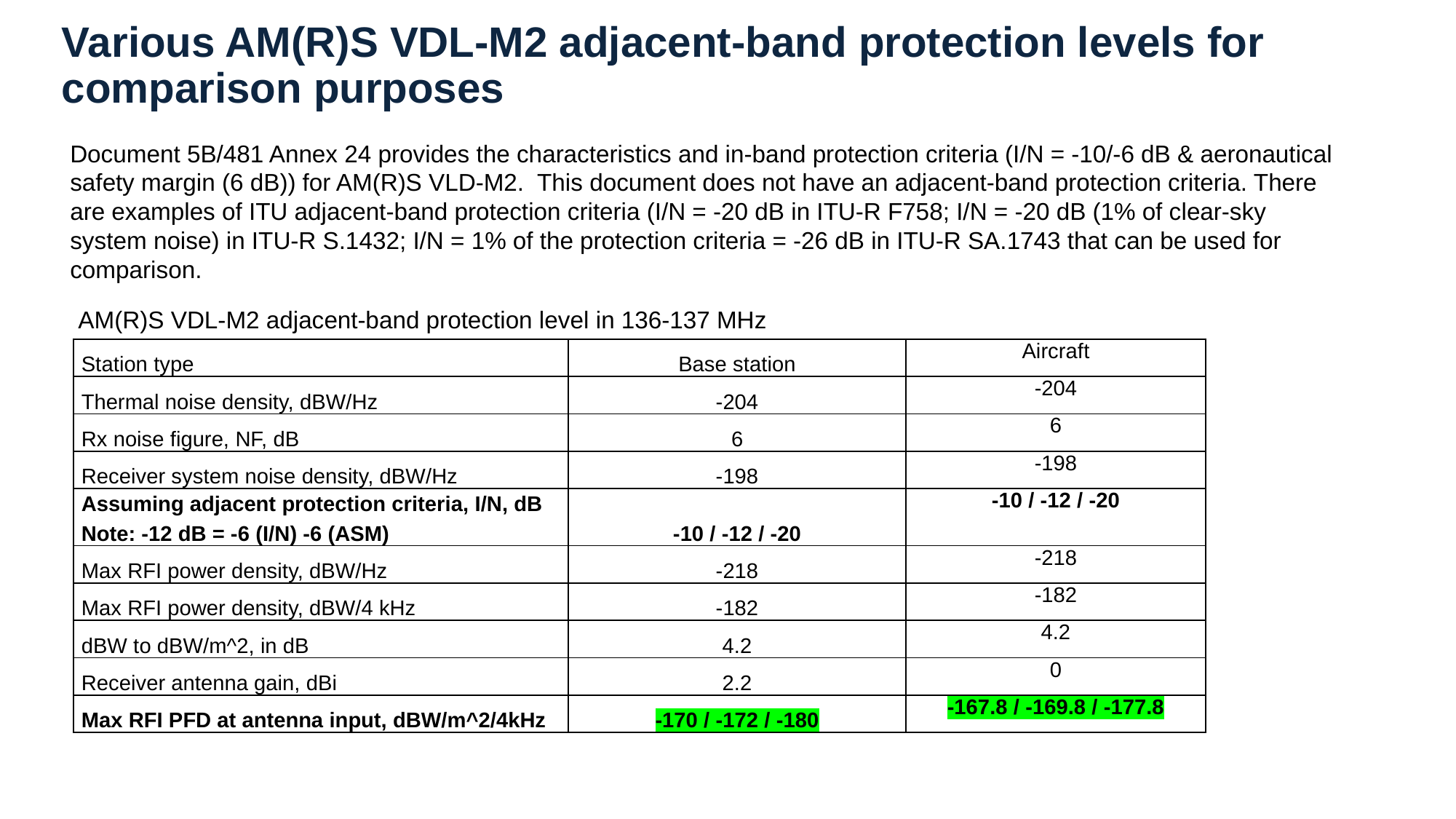

Various AM(R)S VDL-M2 adjacent-band protection levels for comparison purposes
Document 5B/481 Annex 24 provides the characteristics and in-band protection criteria (I/N = -10/-6 dB & aeronautical safety margin (6 dB)) for AM(R)S VLD-M2.  This document does not have an adjacent-band protection criteria. There are examples of ITU adjacent-band protection criteria (I/N = -20 dB in ITU-R F758; I/N = -20 dB (1% of clear-sky system noise) in ITU-R S.1432; I/N = 1% of the protection criteria = -26 dB in ITU-R SA.1743 that can be used for comparison.
AM(R)S VDL-M2 adjacent-band protection level in 136-137 MHz
| Station type | Base station | Aircraft |
| --- | --- | --- |
| Thermal noise density, dBW/Hz | -204 | -204 |
| Rx noise figure, NF, dB | 6 | 6 |
| Receiver system noise density, dBW/Hz | -198 | -198 |
| Assuming adjacent protection criteria, I/N, dB Note: -12 dB = -6 (I/N) -6 (ASM) | -10 / -12 / -20 | -10 / -12 / -20 |
| Max RFI power density, dBW/Hz | -218 | -218 |
| Max RFI power density, dBW/4 kHz | -182 | -182 |
| dBW to dBW/m^2, in dB | 4.2 | 4.2 |
| Receiver antenna gain, dBi | 2.2 | 0 |
| Max RFI PFD at antenna input, dBW/m^2/4kHz | -170 / -172 / -180 | -167.8 / -169.8 / -177.8 |